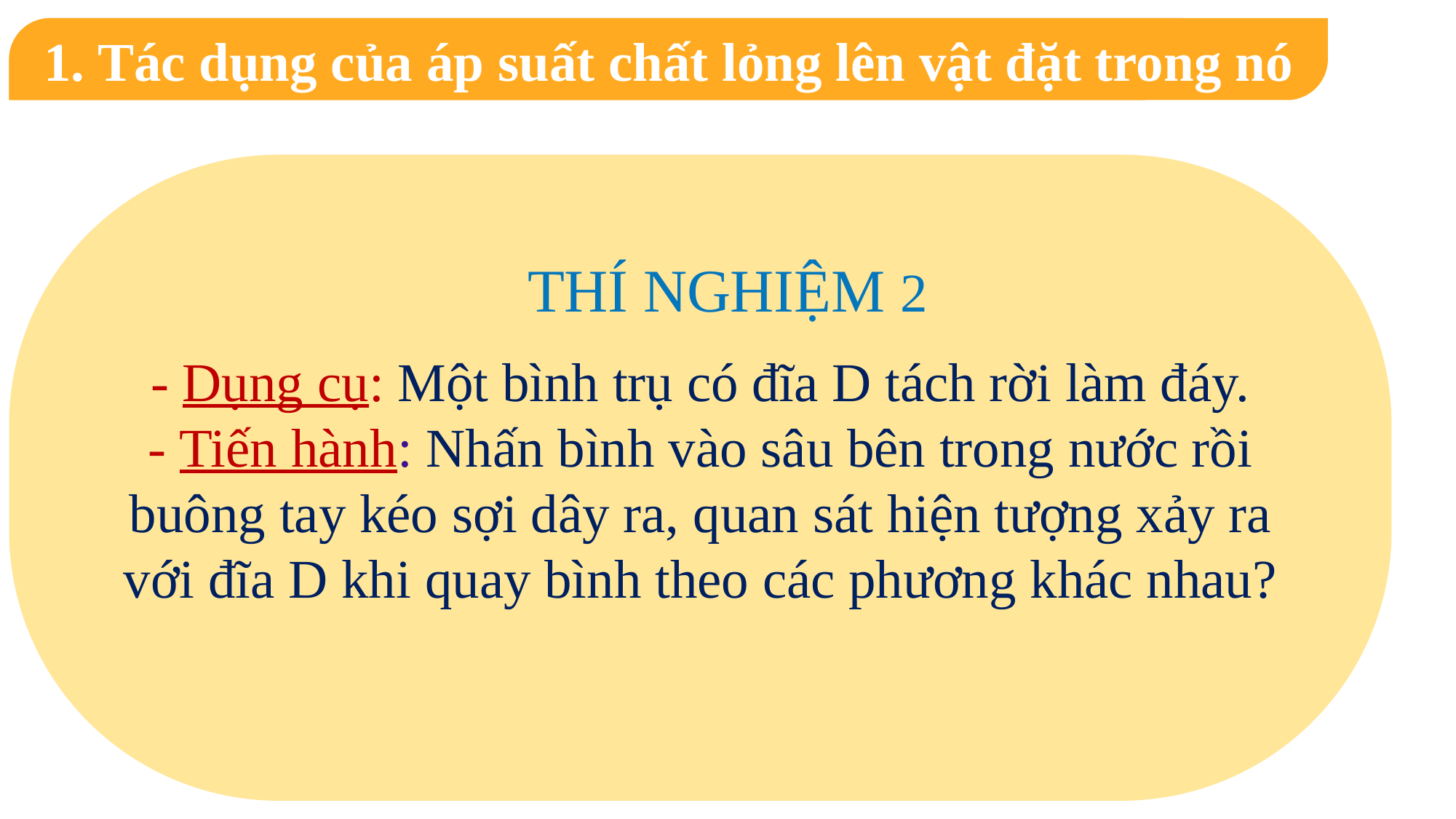

I. Sự tồn tại của áp suất chất lỏng
1. Tác dụng của áp suất chất lỏng lên vật đặt trong nó
- Dụng cụ: Một bình trụ có đĩa D tách rời làm đáy.
- Tiến hành: Nhấn bình vào sâu bên trong nước rồi buông tay kéo sợi dây ra, quan sát hiện tượng xảy ra với đĩa D khi quay bình theo các phương khác nhau?
THÍ NGHIỆM 2